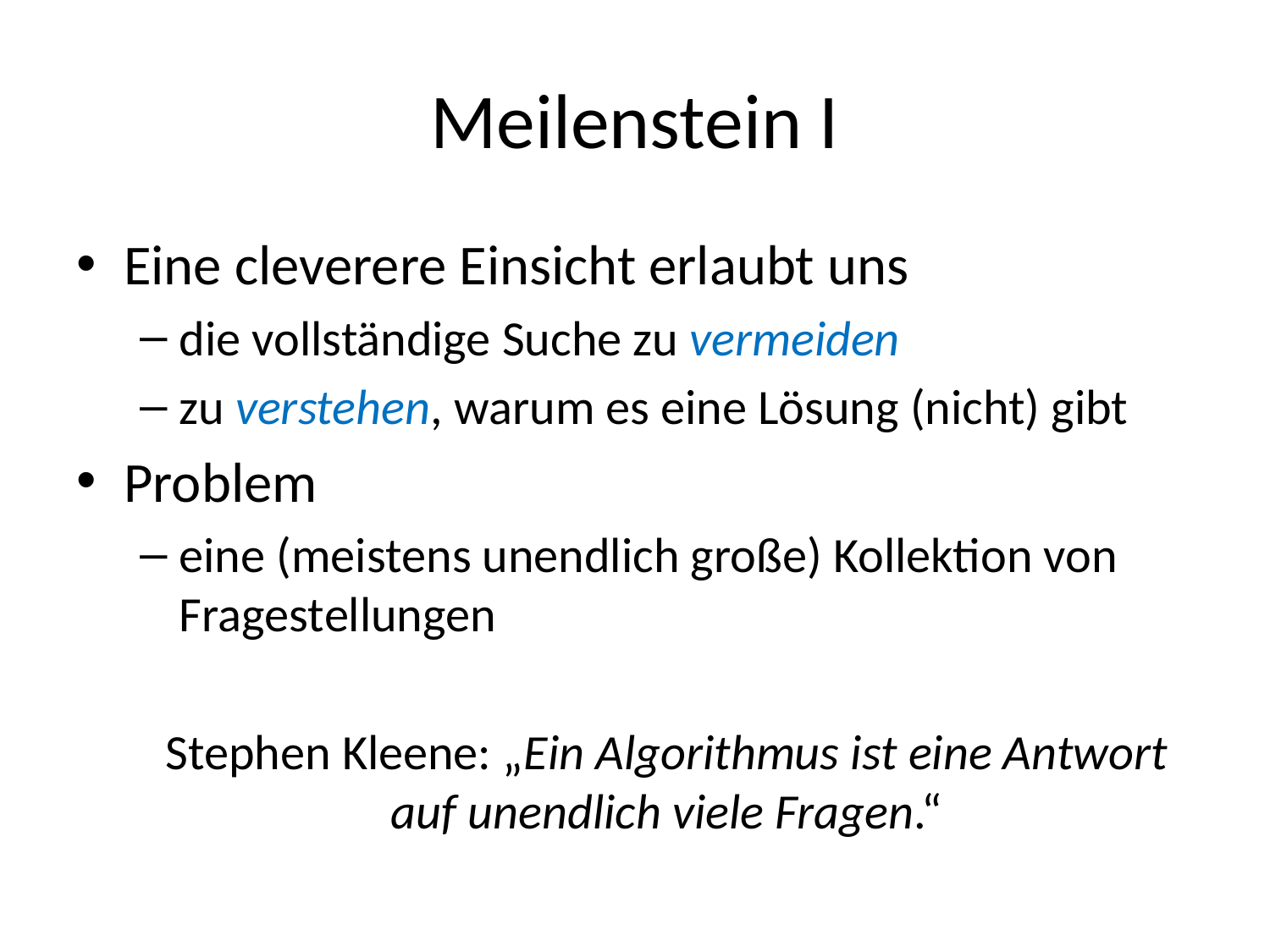

# Meilenstein I
Eine cleverere Einsicht erlaubt uns
die vollständige Suche zu vermeiden
zu verstehen, warum es eine Lösung (nicht) gibt
Problem
eine (meistens unendlich große) Kollektion von Fragestellungen

Stephen Kleene: „Ein Algorithmus ist eine Antwort auf unendlich viele Fragen.“